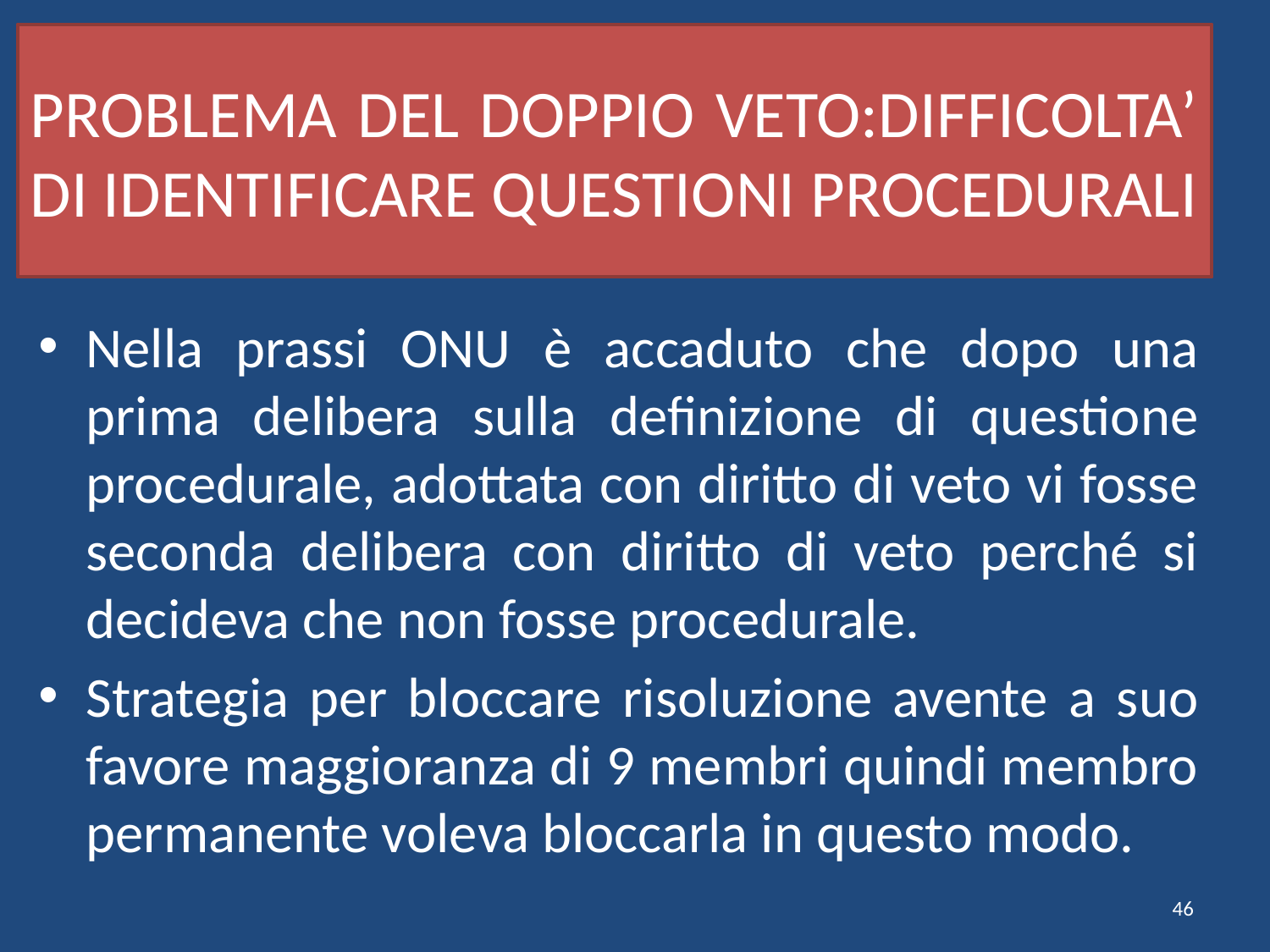

# PROBLEMA DEL DOPPIO VETO:DIFFICOLTA’ DI IDENTIFICARE QUESTIONI PROCEDURALI
Nella prassi ONU è accaduto che dopo una prima delibera sulla definizione di questione procedurale, adottata con diritto di veto vi fosse seconda delibera con diritto di veto perché si decideva che non fosse procedurale.
Strategia per bloccare risoluzione avente a suo favore maggioranza di 9 membri quindi membro permanente voleva bloccarla in questo modo.
46